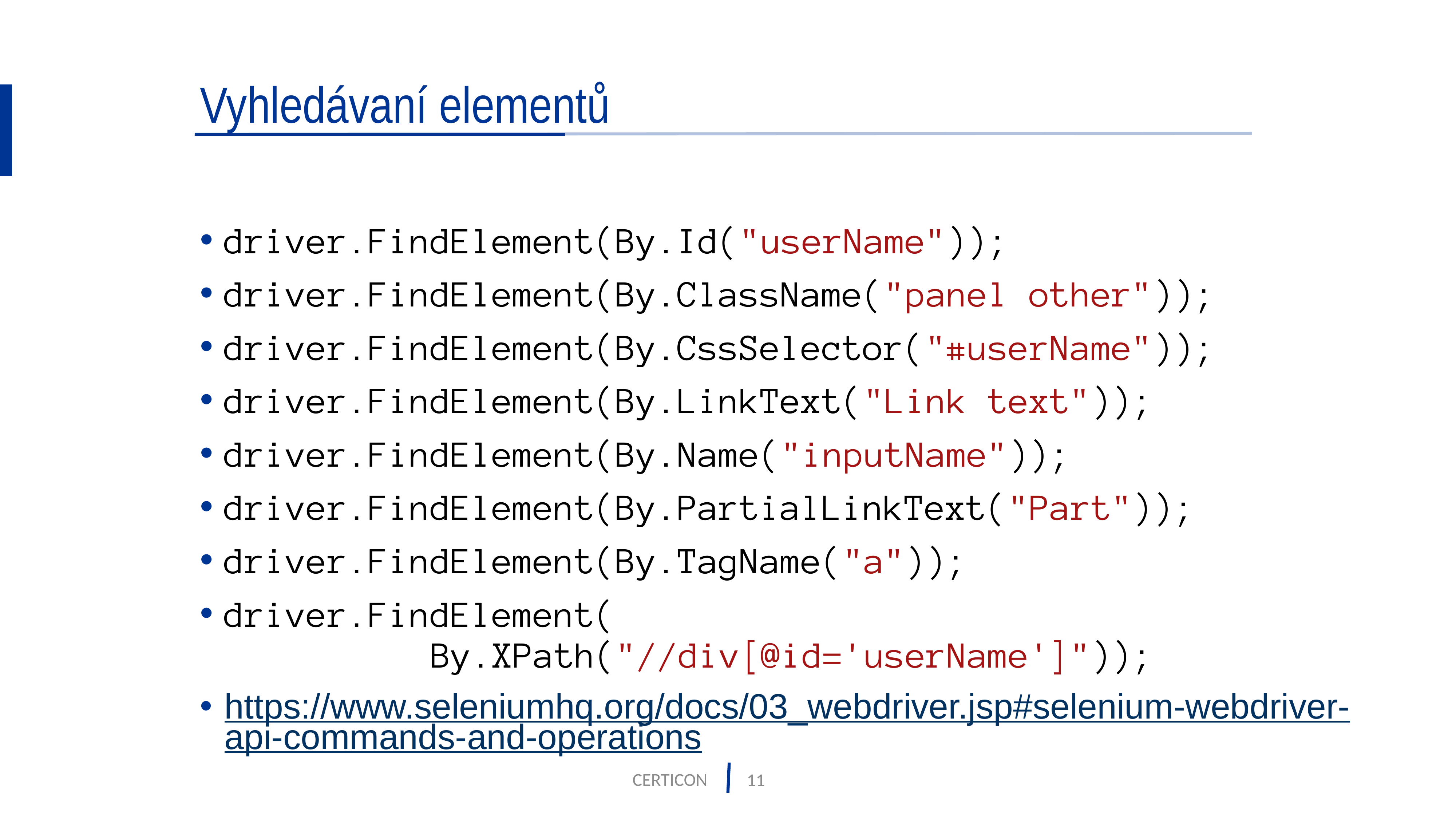

# Vyhledávaní elementů

driver.FindElement(By.Id("userName"));
driver.FindElement(By.ClassName("panel other"));
driver.FindElement(By.CssSelector("#userName"));
driver.FindElement(By.LinkText("Link text"));
driver.FindElement(By.Name("inputName"));
driver.FindElement(By.PartialLinkText("Part"));
driver.FindElement(By.TagName("a"));
driver.FindElement(
          By.XPath("//div[@id='userName']"));
https://www.seleniumhq.org/docs/03_webdriver.jsp#selenium-webdriver-api-commands-and-operations

CERTICON
11